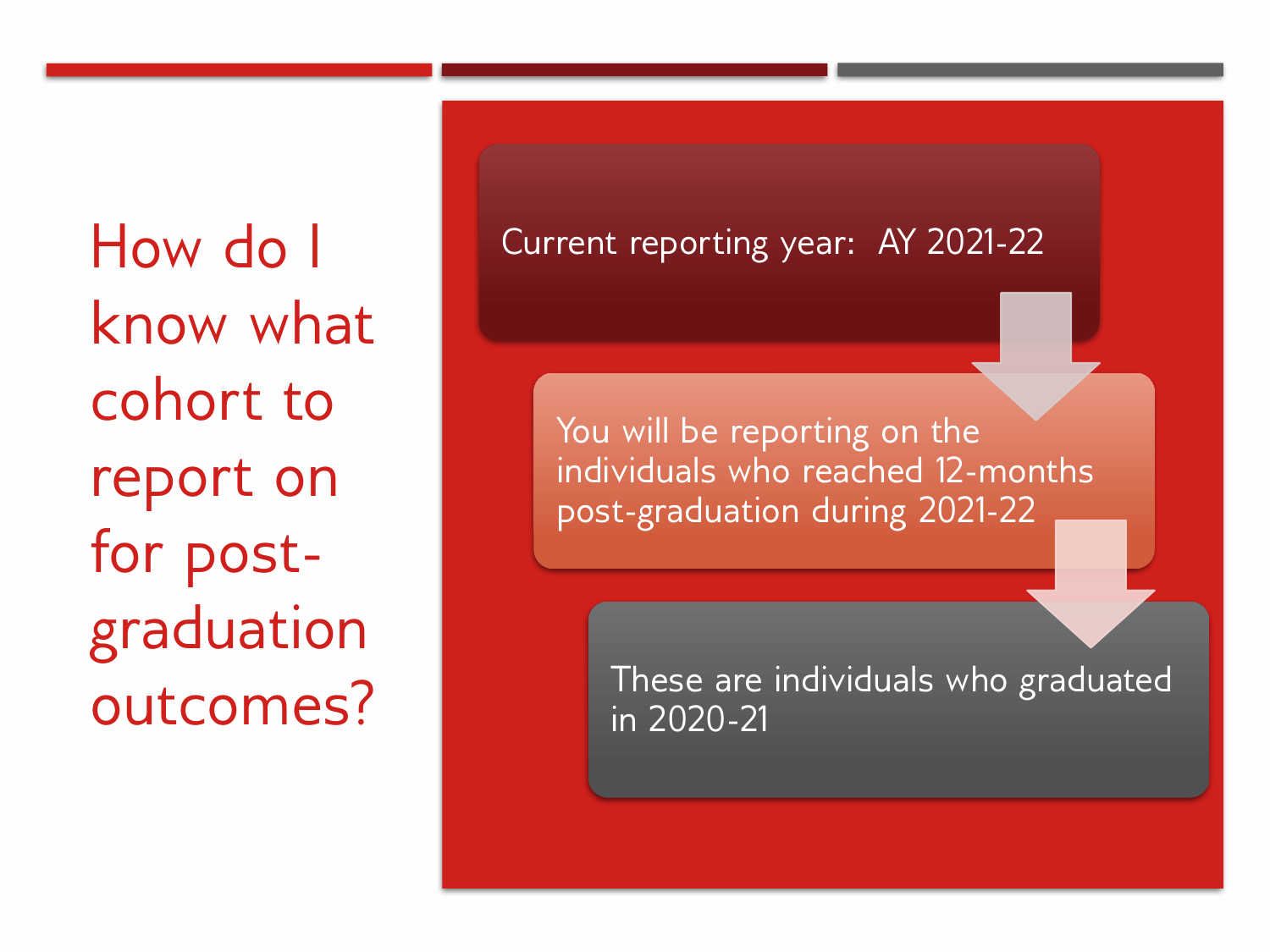

# How do I know what cohort to report on for post-graduation outcomes?
Current reporting year:  AY 2021-22
You will be reporting on the individuals who reached 12-months post-graduation during 2021-22
These are individuals who graduated in 2020-21